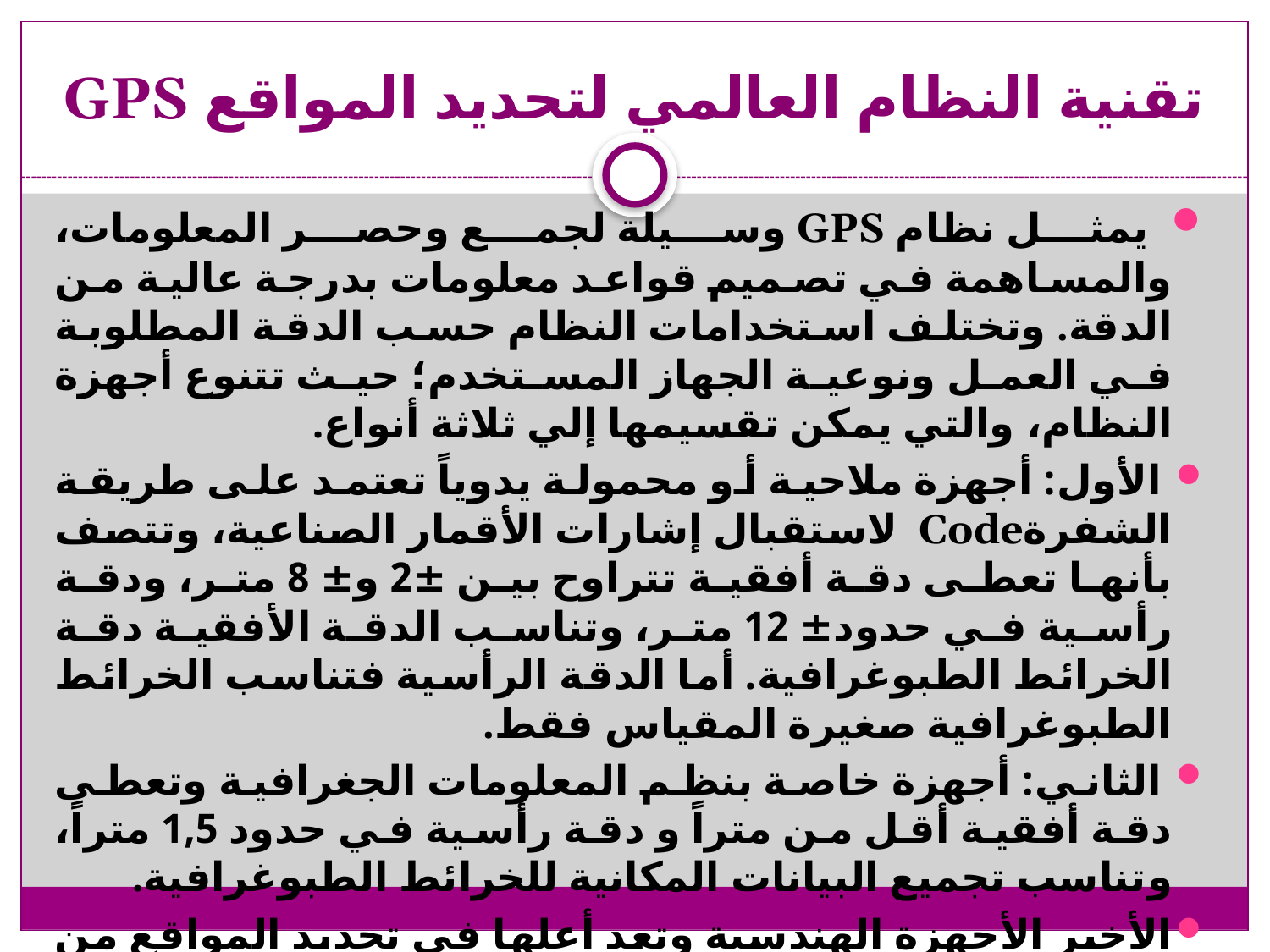

# تقنية النظام العالمي لتحديد المواقع GPS
  يمثل نظام GPS وسيلة لجمع وحصر المعلومات، والمساهمة في تصميم قواعد معلومات بدرجة عالية من الدقة. وتختلف استخدامات النظام حسب الدقة المطلوبة في العمل ونوعية الجهاز المستخدم؛ حيث تتنوع أجهزة النظام، والتي يمكن تقسيمها إلي ثلاثة أنواع.
 الأول: أجهزة ملاحية أو محمولة يدوياً تعتمد على طريقة الشفرةCode  لاستقبال إشارات الأقمار الصناعية، وتتصف بأنها تعطى دقة أفقية تتراوح بين ±2 و± 8 متر، ودقة رأسية في حدود± 12 متر، وتناسب الدقة الأفقية دقة الخرائط الطبوغرافية. أما الدقة الرأسية فتناسب الخرائط الطبوغرافية صغيرة المقياس فقط.
 الثاني: أجهزة خاصة بنظم المعلومات الجغرافية وتعطى دقة أفقية أقل من متراً و دقة رأسية في حدود 1,5 متراً، وتناسب تجميع البيانات المكانية للخرائط الطبوغرافية.
الأخير الأجهزة الهندسية وتعد أعلها في تحديد المواقع من حيث الدقة الأفقية والرأسية، والتي تبلغ بضعة سنتيمترات، وهي تناسب كل أنواع الخرائط الطبوغرافية والموضوعية بمختلف مقاييسها.